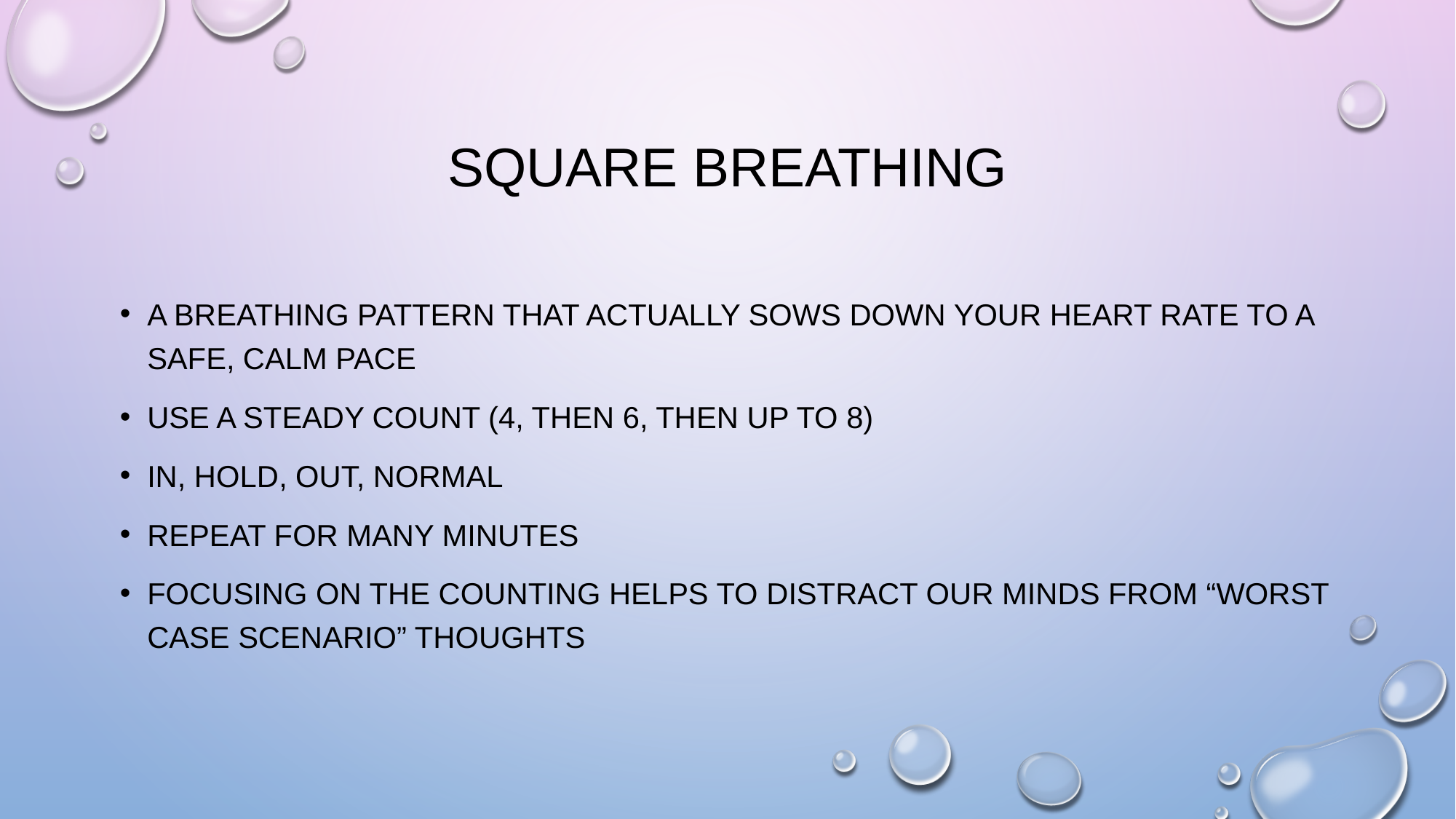

# SQUARE BREATHING
A BREATHING PATTERN THAT ACTUALLY SOWS DOWN YOUR HEART RATE TO A SAFE, CALM PACE
USE A STEADY COUNT (4, THEN 6, THEN UP TO 8)
IN, HOLD, OUT, NORMAL
REPEAT FOR MANY MINUTES
FOCUSING ON THE COUNTING HELPS TO DISTRACT OUR MINDS FROM “WORST CASE SCENARIO” THOUGHTS